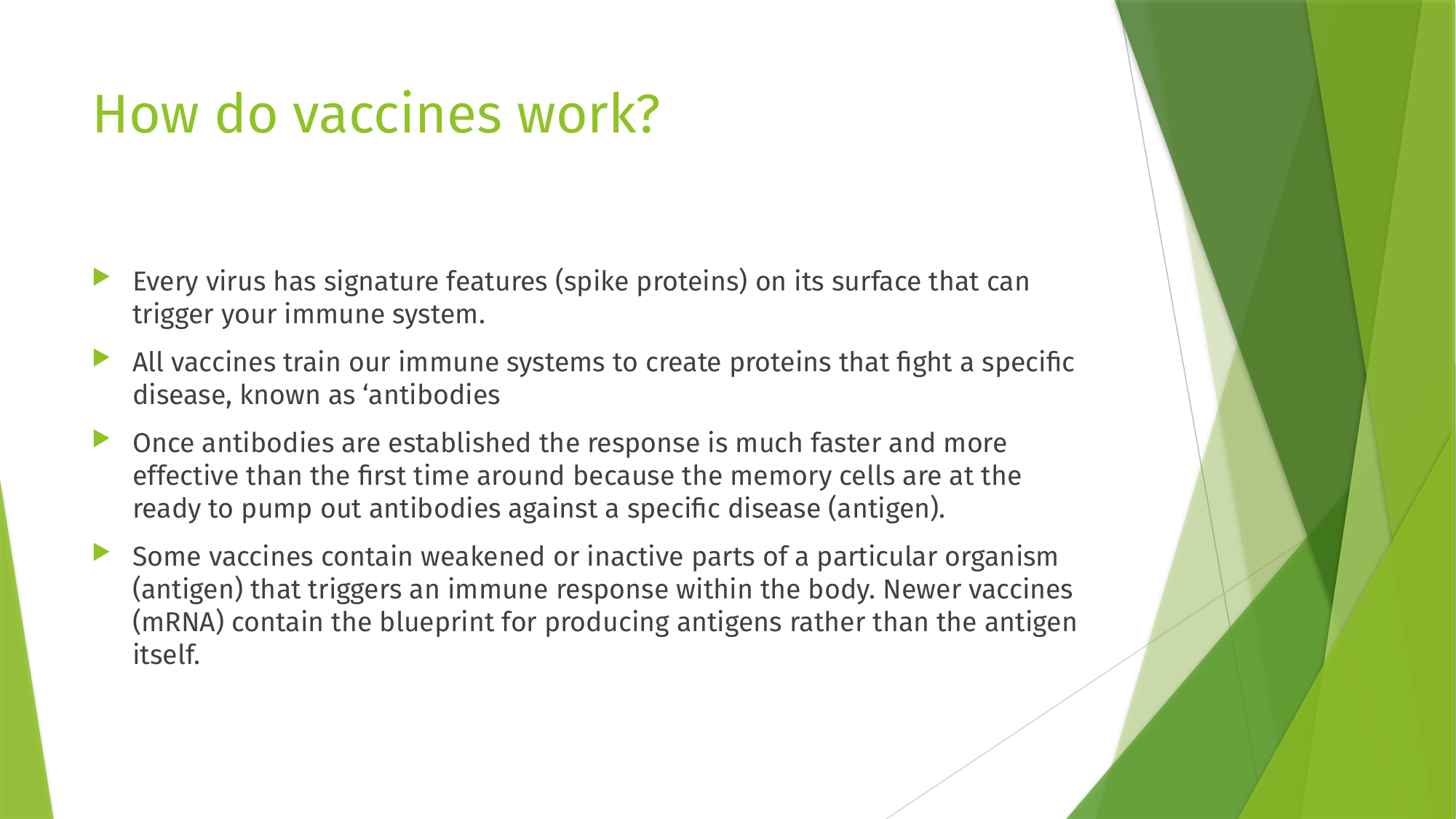

# How do vaccines work?
Every virus has signature features (spike proteins) on its surface that can trigger your immune system.
All vaccines train our immune systems to create proteins that fight a specific disease, known as ‘antibodies
Once antibodies are established the response is much faster and more effective than the first time around because the memory cells are at the ready to pump out antibodies against a specific disease (antigen).
Some vaccines contain weakened or inactive parts of a particular organism (antigen) that triggers an immune response within the body. Newer vaccines (mRNA) contain the blueprint for producing antigens rather than the antigen itself.